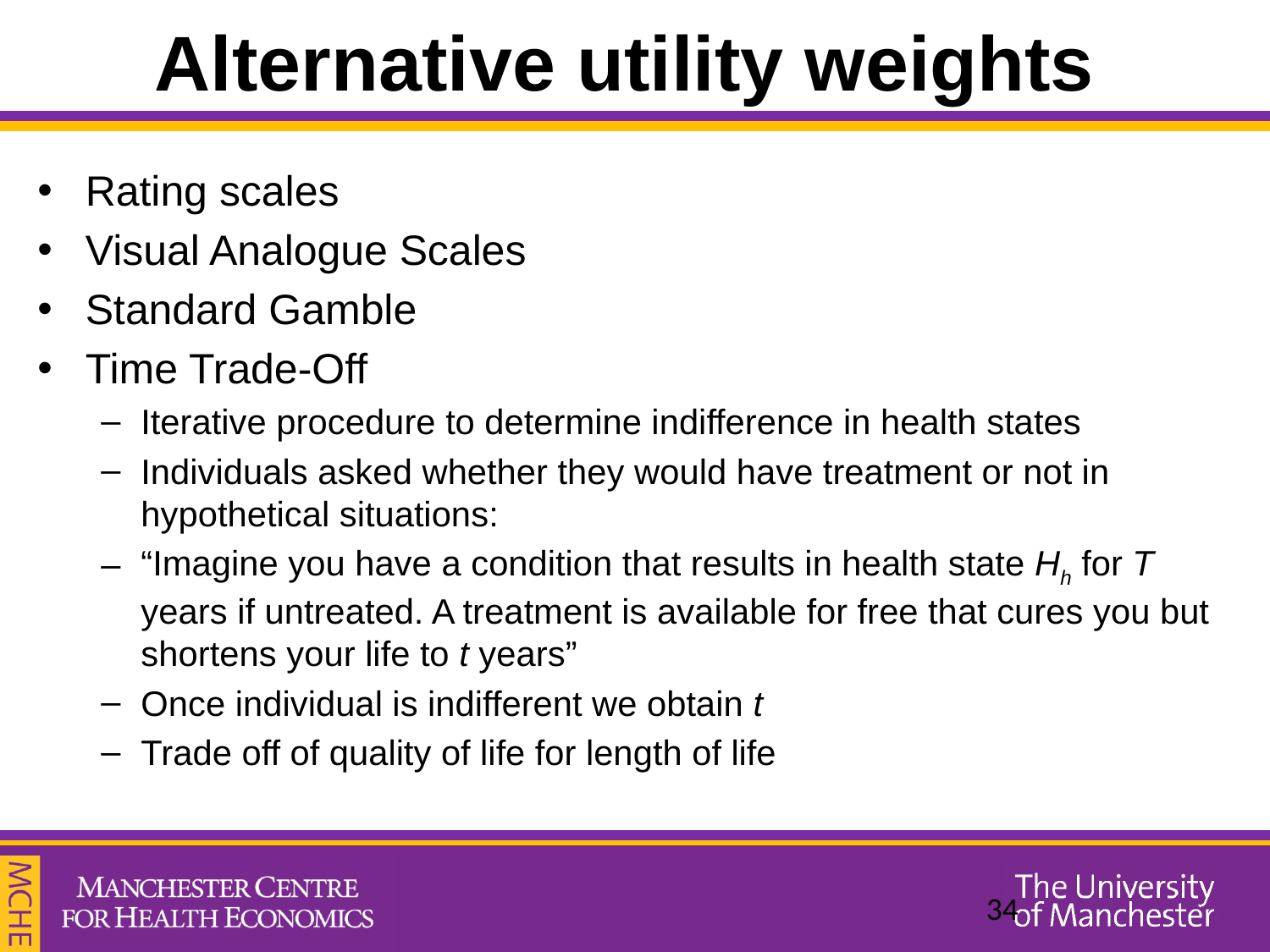

# Alternative utility weights
Rating scales
Visual Analogue Scales
Standard Gamble
Time Trade-Off
Iterative procedure to determine indifference in health states
Individuals asked whether they would have treatment or not in hypothetical situations:
“Imagine you have a condition that results in health state Hh for T years if untreated. A treatment is available for free that cures you but shortens your life to t years”
Once individual is indifferent we obtain t
Trade off of quality of life for length of life

34